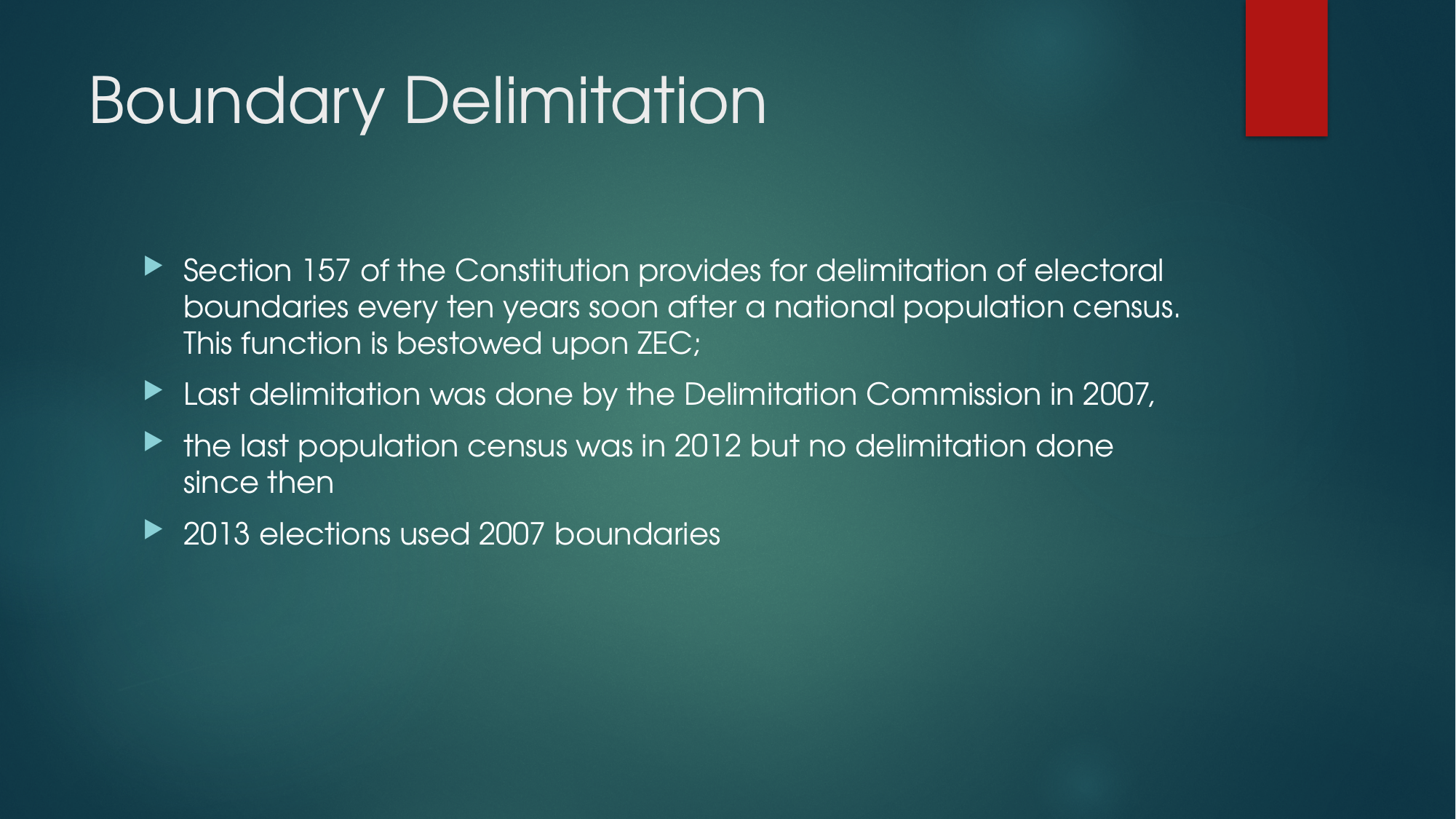

# Boundary Delimitation
Section 157 of the Constitution provides for delimitation of electoral boundaries every ten years soon after a national population census. This function is bestowed upon ZEC;
Last delimitation was done by the Delimitation Commission in 2007,
the last population census was in 2012 but no delimitation done since then
2013 elections used 2007 boundaries